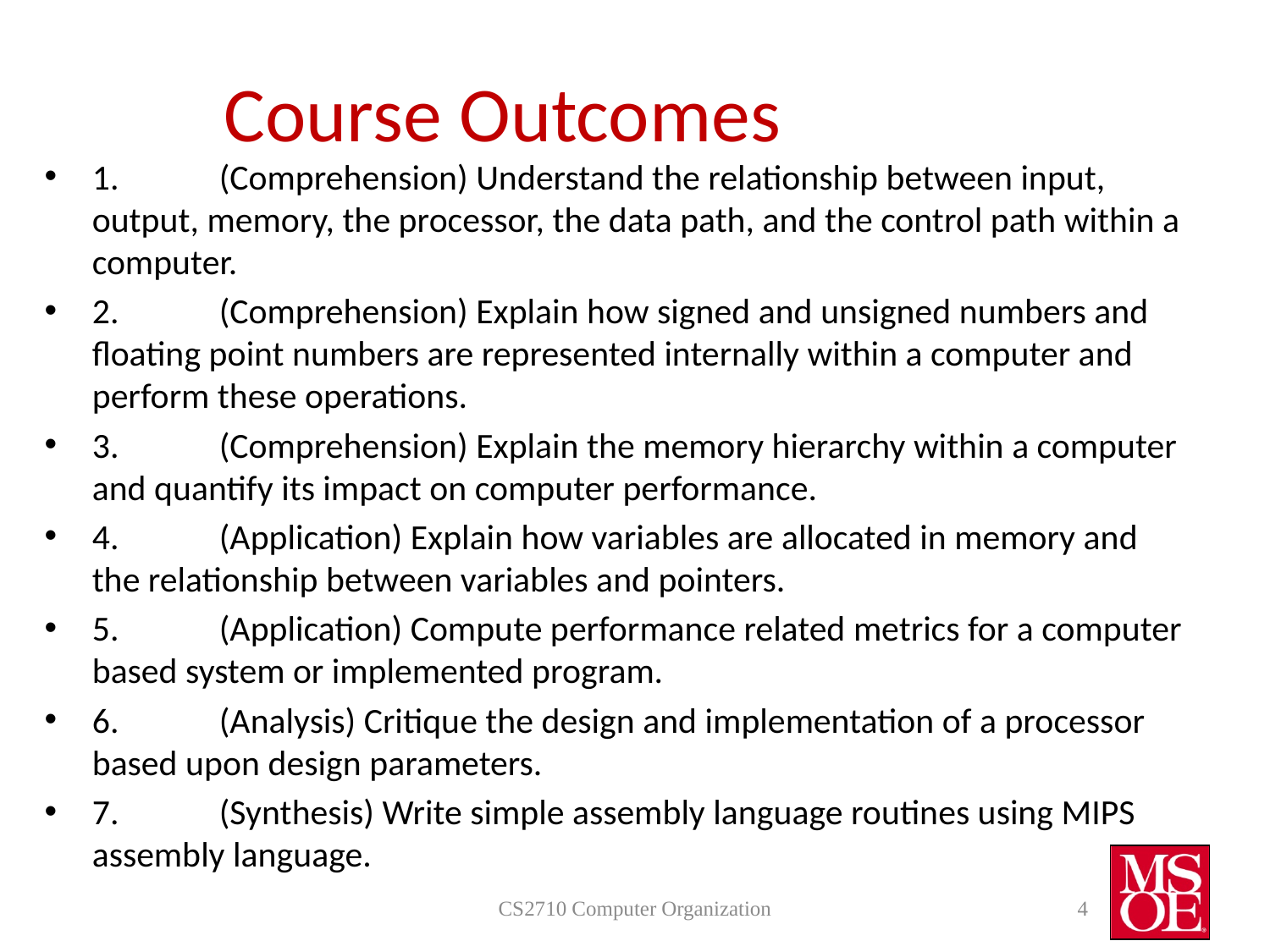

# Course Outcomes
1.	(Comprehension) Understand the relationship between input, output, memory, the processor, the data path, and the control path within a computer.
2.	(Comprehension) Explain how signed and unsigned numbers and floating point numbers are represented internally within a computer and perform these operations.
3.	(Comprehension) Explain the memory hierarchy within a computer and quantify its impact on computer performance.
4.	(Application) Explain how variables are allocated in memory and the relationship between variables and pointers.
5.	(Application) Compute performance related metrics for a computer based system or implemented program.
6.	(Analysis) Critique the design and implementation of a processor based upon design parameters.
7.	(Synthesis) Write simple assembly language routines using MIPS assembly language.

CS2710 Computer Organization
4